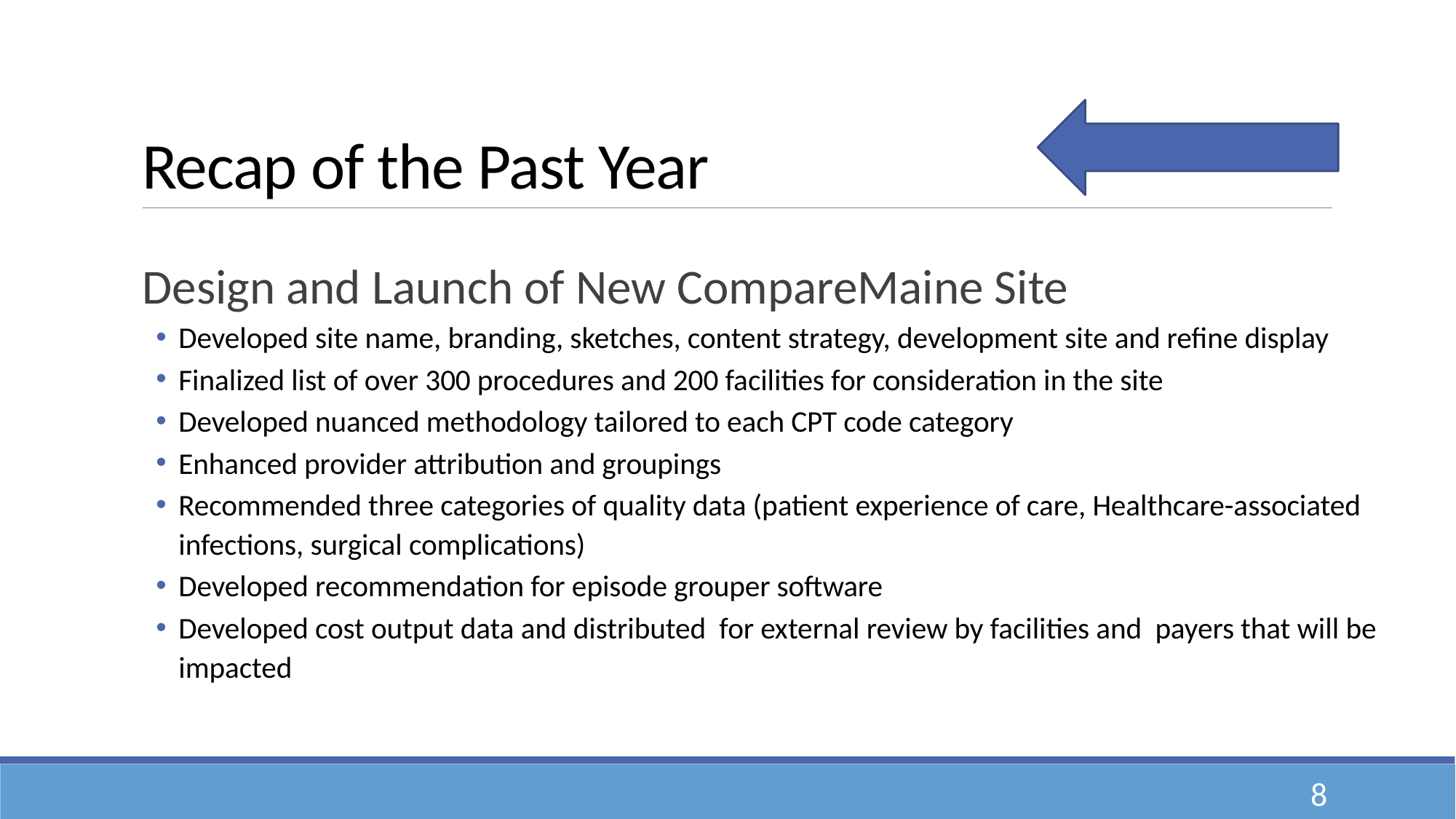

# Recap of the Past Year

Design and Launch of New CompareMaine Site
Developed site name, branding, sketches, content strategy, development site and refine display
Finalized list of over 300 procedures and 200 facilities for consideration in the site
Developed nuanced methodology tailored to each CPT code category
Enhanced provider attribution and groupings
Recommended three categories of quality data (patient experience of care, Healthcare-associated infections, surgical complications)
Developed recommendation for episode grouper software
Developed cost output data and distributed  for external review by facilities and  payers that will be impacted

8